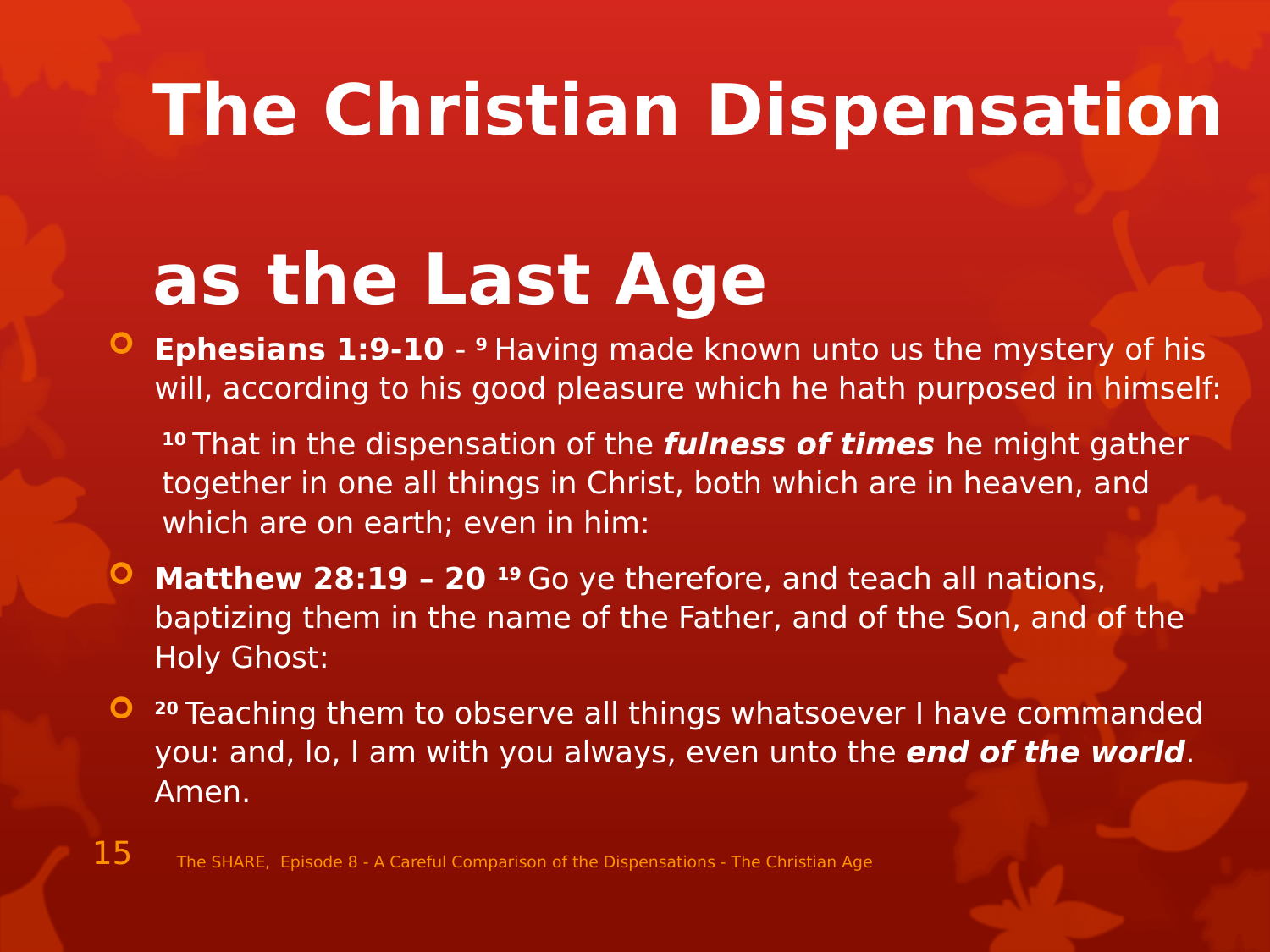

# The Christian Dispensation as the Last Age

Ephesians 1:9-10 - 9 Having made known unto us the mystery of his will, according to his good pleasure which he hath purposed in himself:
10 That in the dispensation of the fulness of times he might gather together in one all things in Christ, both which are in heaven, and which are on earth; even in him:
Matthew 28:19 – 20 19 Go ye therefore, and teach all nations, baptizing them in the name of the Father, and of the Son, and of the Holy Ghost:
20 Teaching them to observe all things whatsoever I have commanded you: and, lo, I am with you always, even unto the end of the world. Amen.

The SHARE,  Episode 8 - A Careful Comparison of the Dispensations - The Christian Age
15
The SHARE,  Episode 8 - A Careful Comparison of the Dispensations - The Christian Age